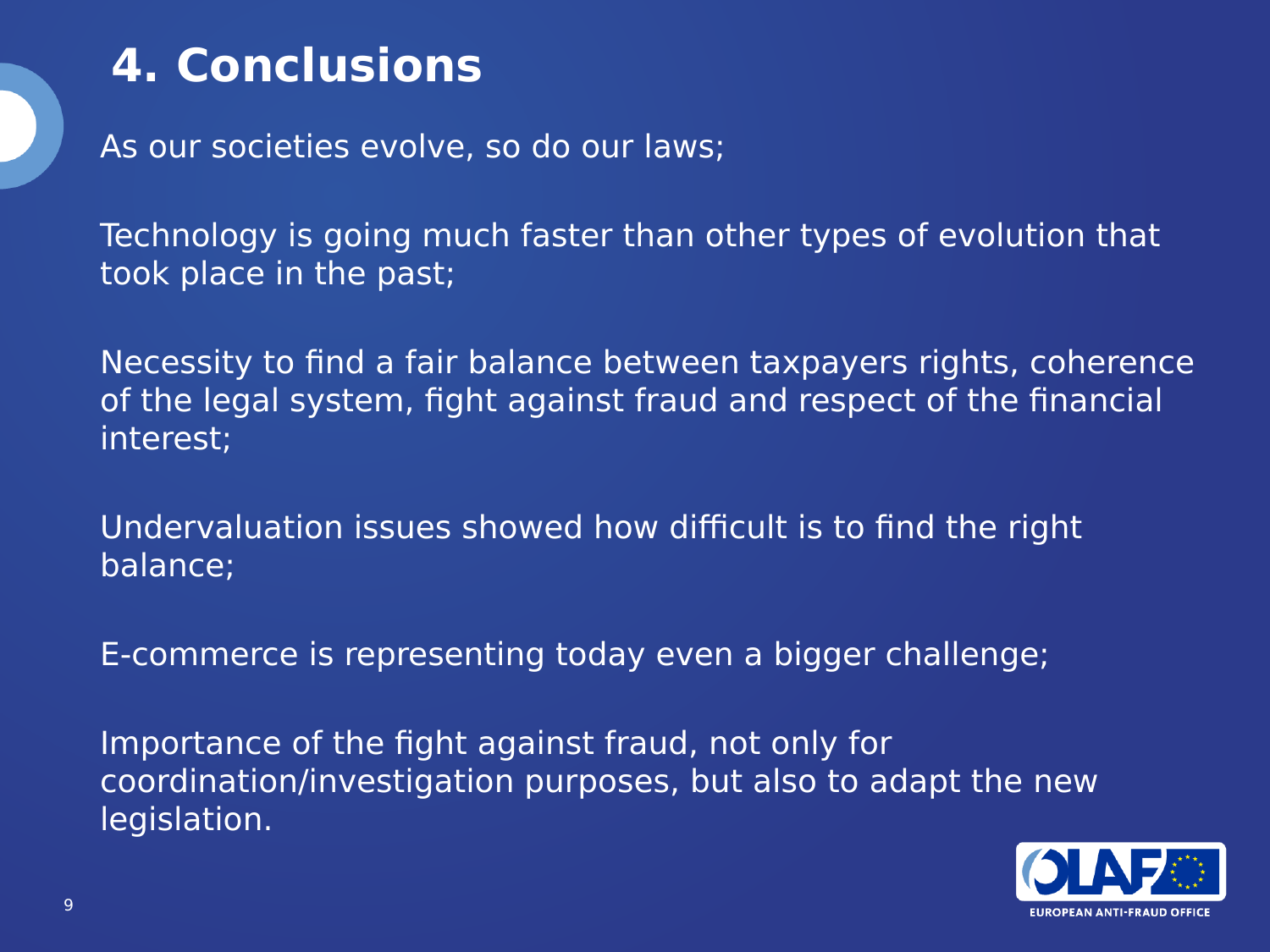

# 4. Conclusions
As our societies evolve, so do our laws;

Technology is going much faster than other types of evolution that took place in the past;

Necessity to find a fair balance between taxpayers rights, coherence of the legal system, fight against fraud and respect of the financial interest;

Undervaluation issues showed how difficult is to find the right balance;

E-commerce is representing today even a bigger challenge;

Importance of the fight against fraud, not only for coordination/investigation purposes, but also to adapt the new legislation.

9